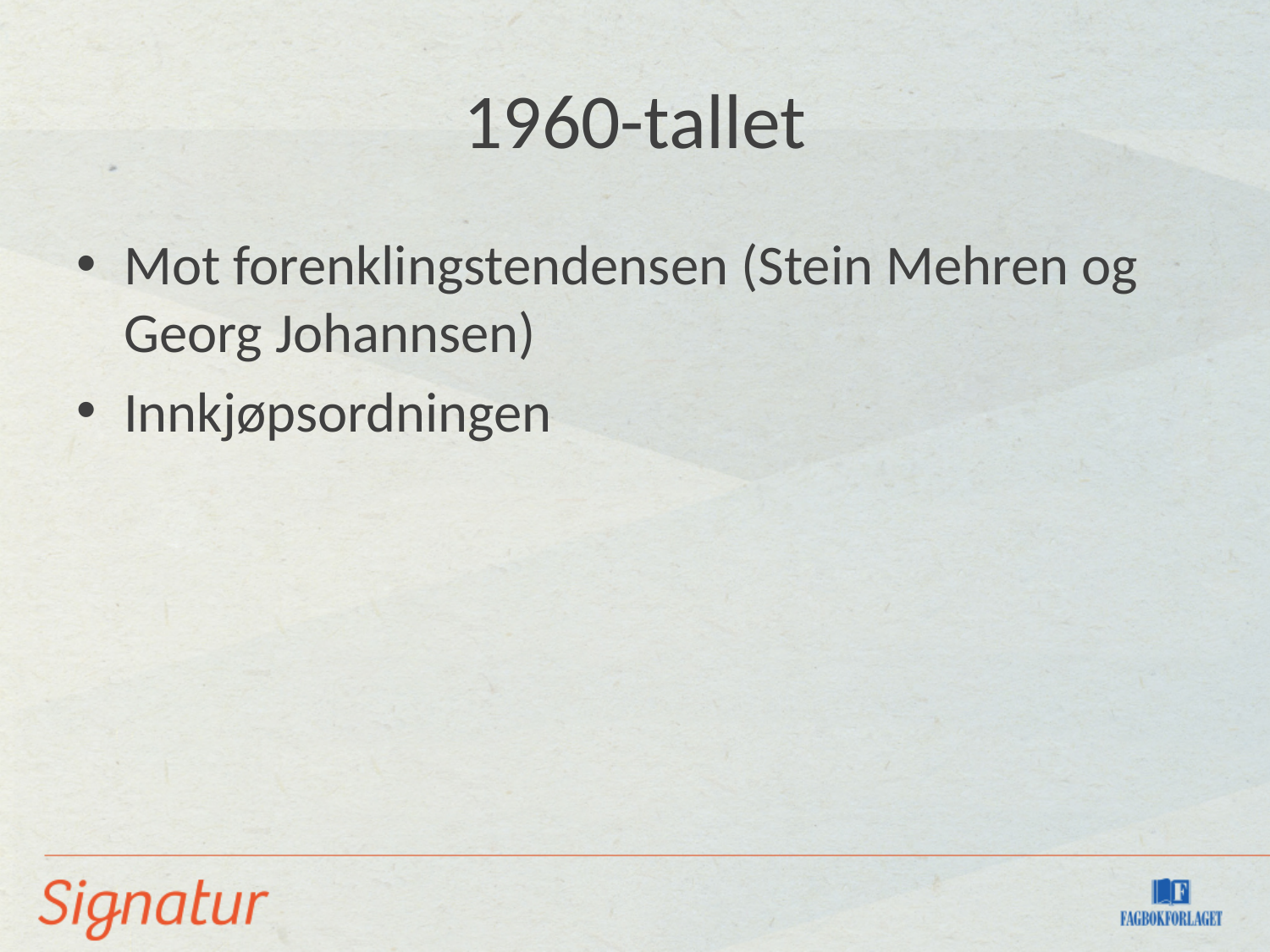

# 1960-tallet
Mot forenklingstendensen (Stein Mehren og Georg Johannsen)
Innkjøpsordningen